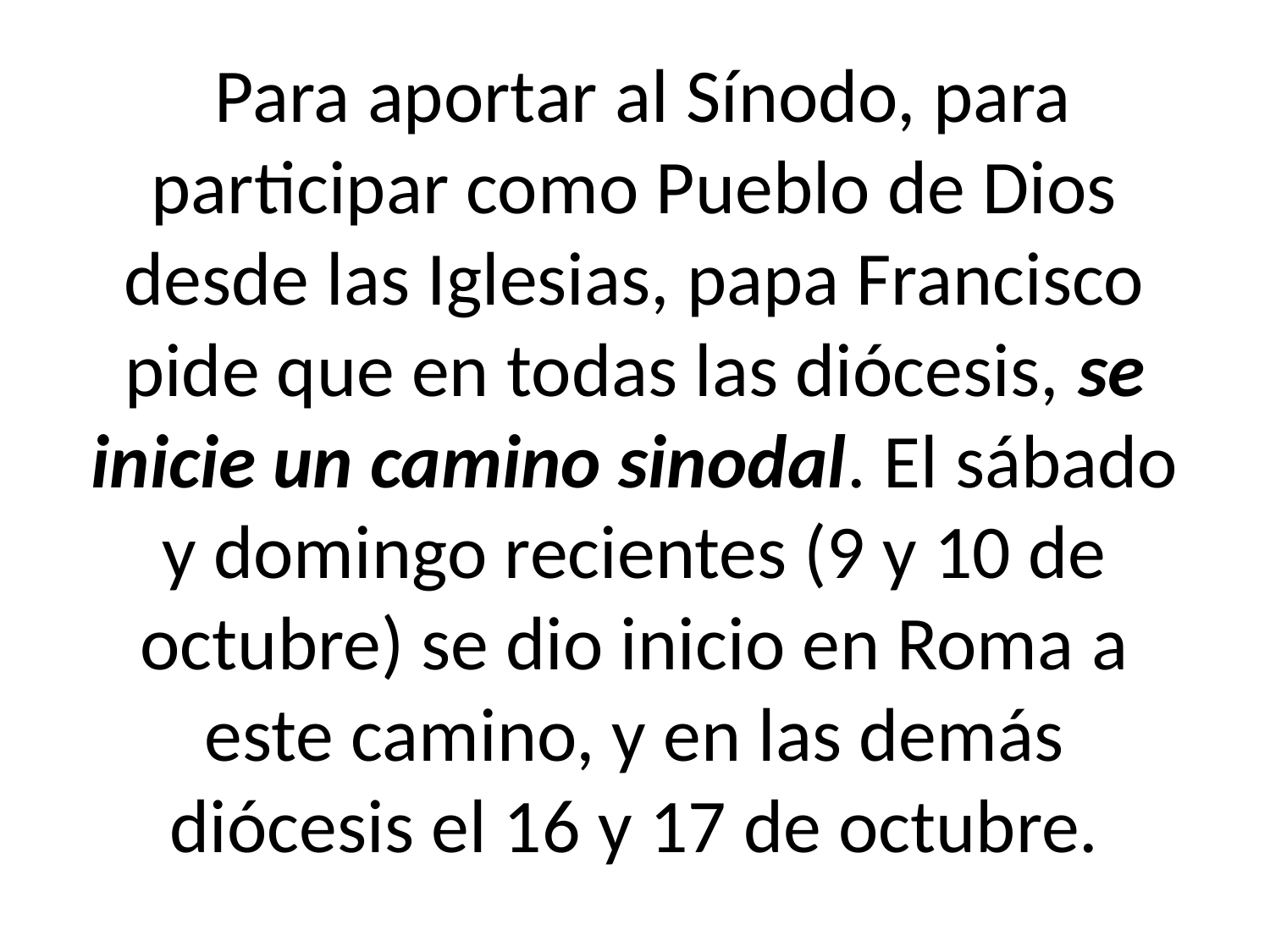

# Para aportar al Sínodo, para participar como Pueblo de Dios desde las Iglesias, papa Francisco pide que en todas las diócesis, se inicie un camino sinodal. El sábado y domingo recientes (9 y 10 de octubre) se dio inicio en Roma a este camino, y en las demás diócesis el 16 y 17 de octubre.